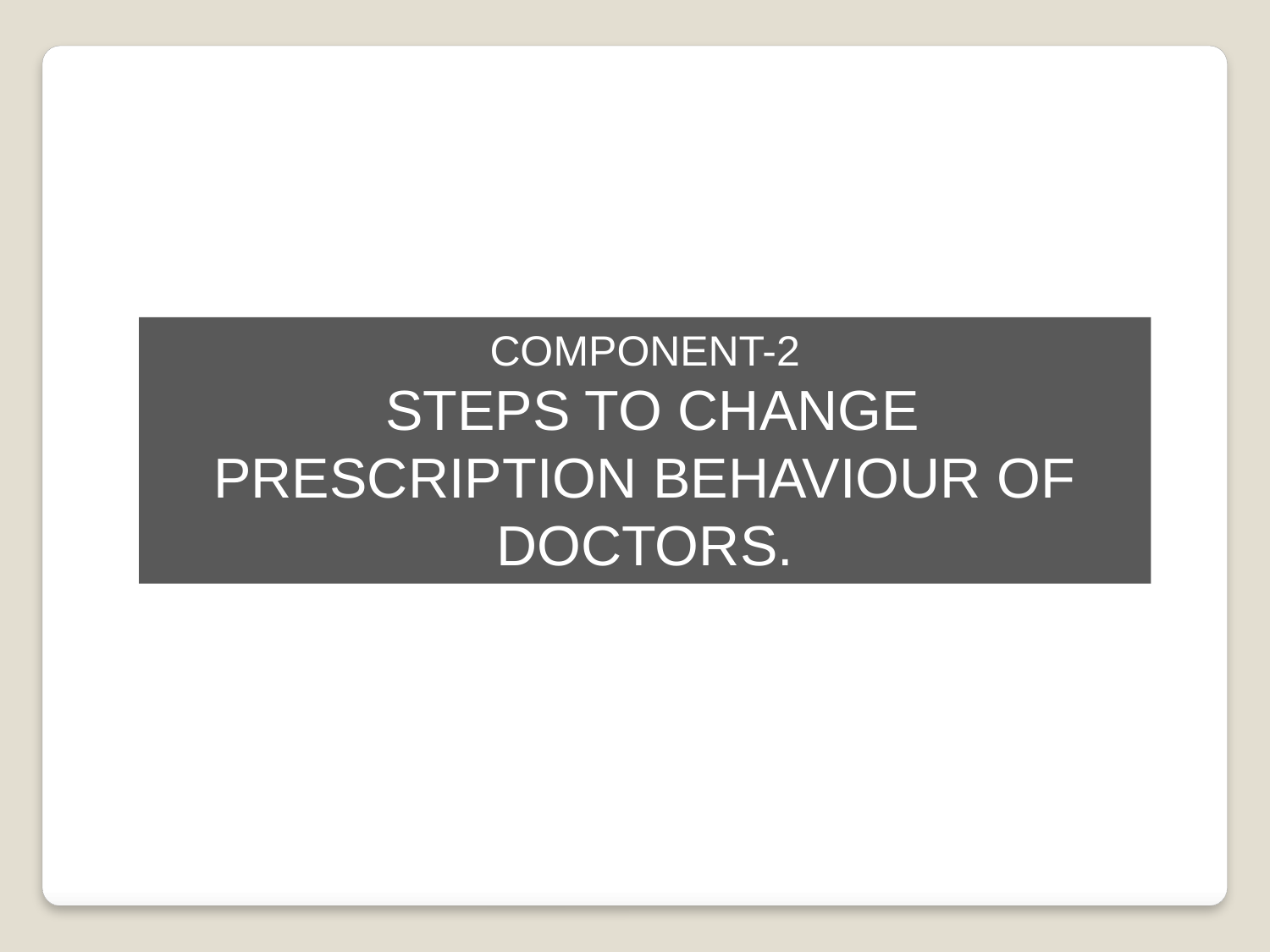

COMPONENT-2
 STEPS TO CHANGE PRESCRIPTION BEHAVIOUR OF DOCTORS.